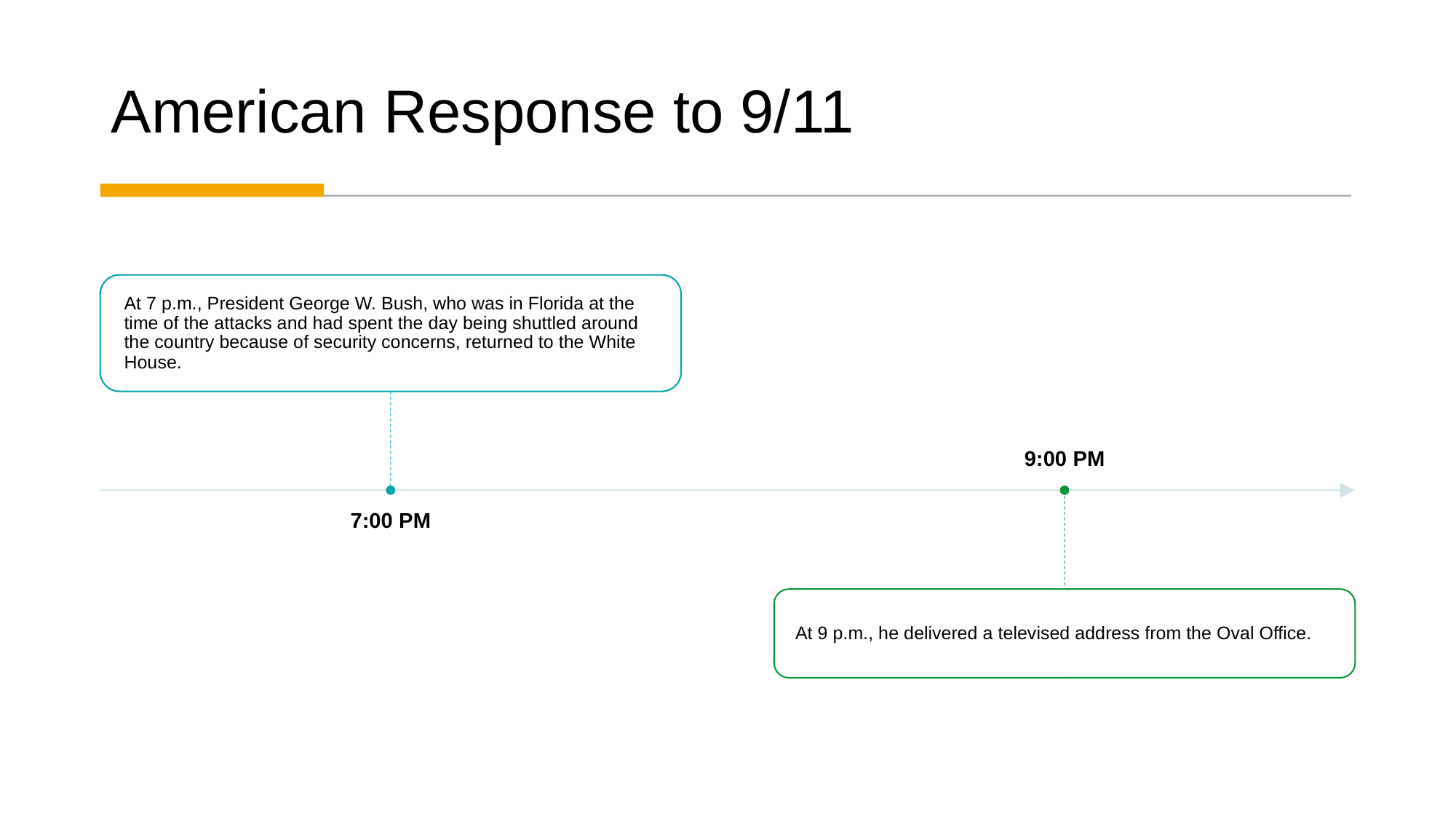

# American Response to 9/11

7:00 PM
At 7 p.m., President George W. Bush, who was in Florida at the time of the attacks and had spent the day being shuttled around the country because of security concerns, returned to the White House.
9:00 PM
At 9 p.m., he delivered a televised address from the Oval Office.